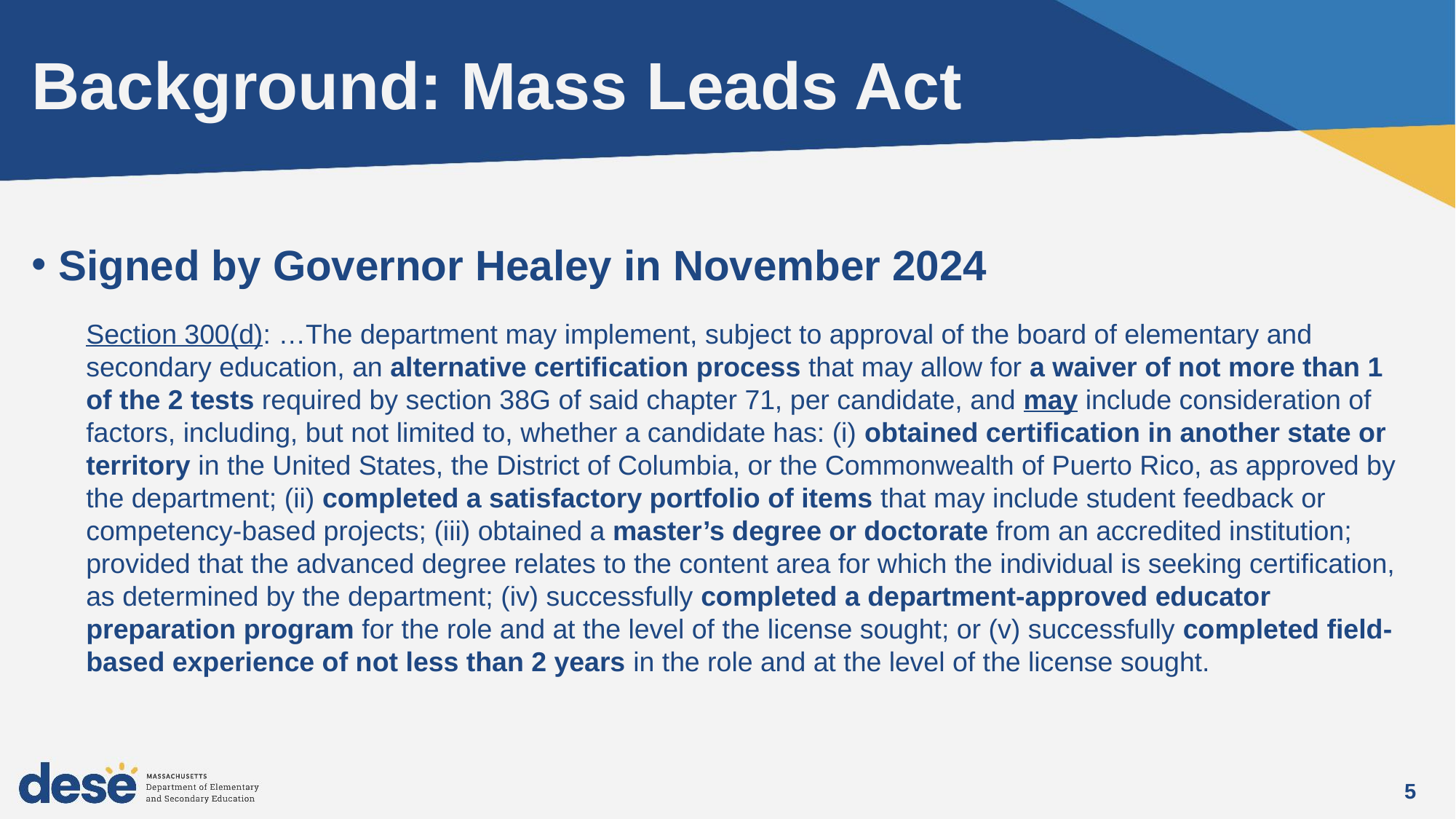

# Background: Mass Leads Act
Signed by Governor Healey in November 2024
Section 300(d): …The department may implement, subject to approval of the board of elementary and secondary education, an alternative certification process that may allow for a waiver of not more than 1 of the 2 tests required by section 38G of said chapter 71, per candidate, and may include consideration of factors, including, but not limited to, whether a candidate has: (i) obtained certification in another state or territory in the United States, the District of Columbia, or the Commonwealth of Puerto Rico, as approved by the department; (ii) completed a satisfactory portfolio of items that may include student feedback or competency-based projects; (iii) obtained a master’s degree or doctorate from an accredited institution; provided that the advanced degree relates to the content area for which the individual is seeking certification, as determined by the department; (iv) successfully completed a department-approved educator preparation program for the role and at the level of the license sought; or (v) successfully completed field-based experience of not less than 2 years in the role and at the level of the license sought.
5